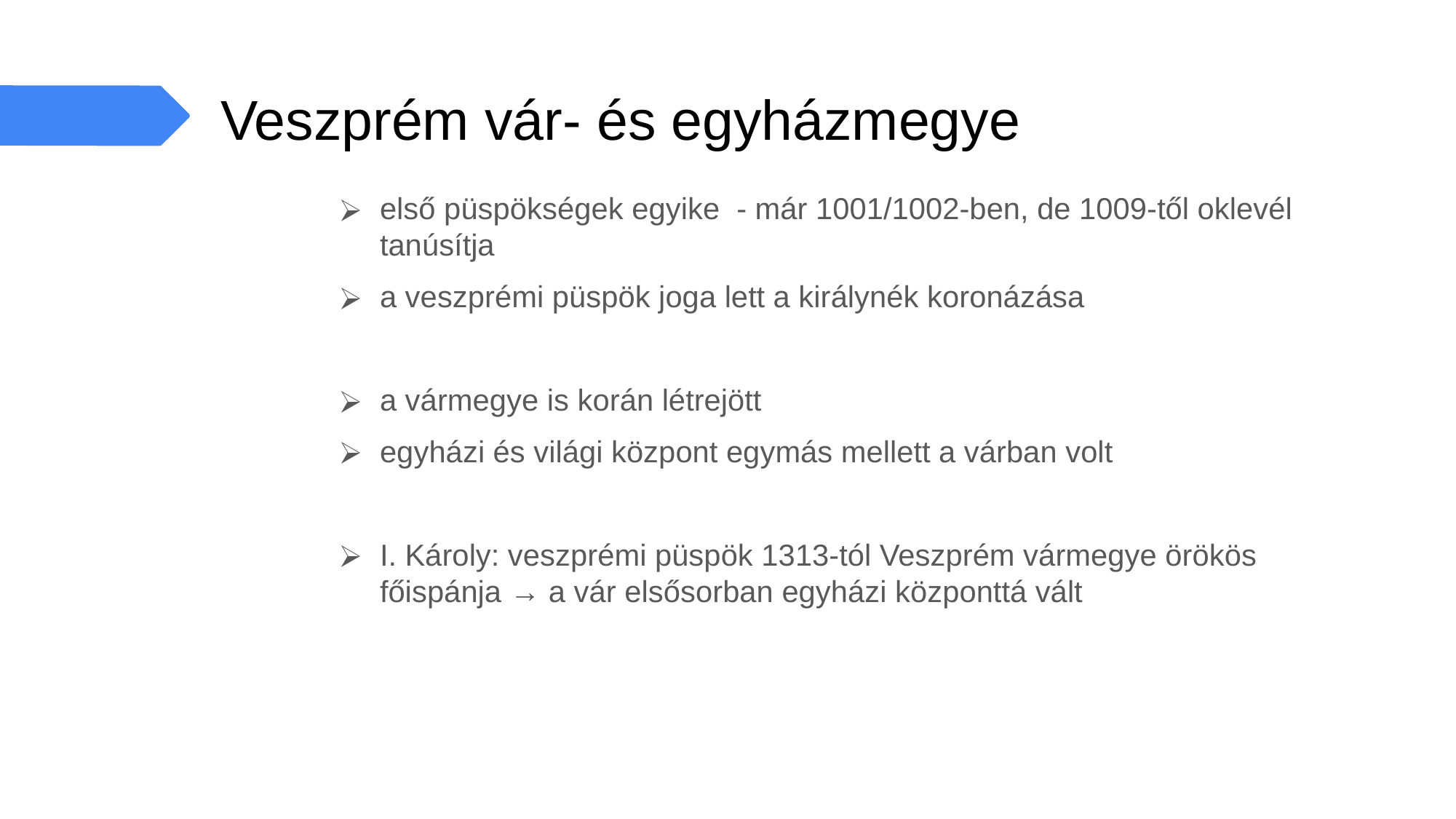

# Veszprém vár- és egyházmegye
első püspökségek egyike  - már 1001/1002-ben, de 1009-től oklevél tanúsítja
a veszprémi püspök joga lett a királynék koronázása

a vármegye is korán létrejött
egyházi és világi központ egymás mellett a várban volt

I. Károly: veszprémi püspök 1313-tól Veszprém vármegye örökös főispánja → a vár elsősorban egyházi központtá vált